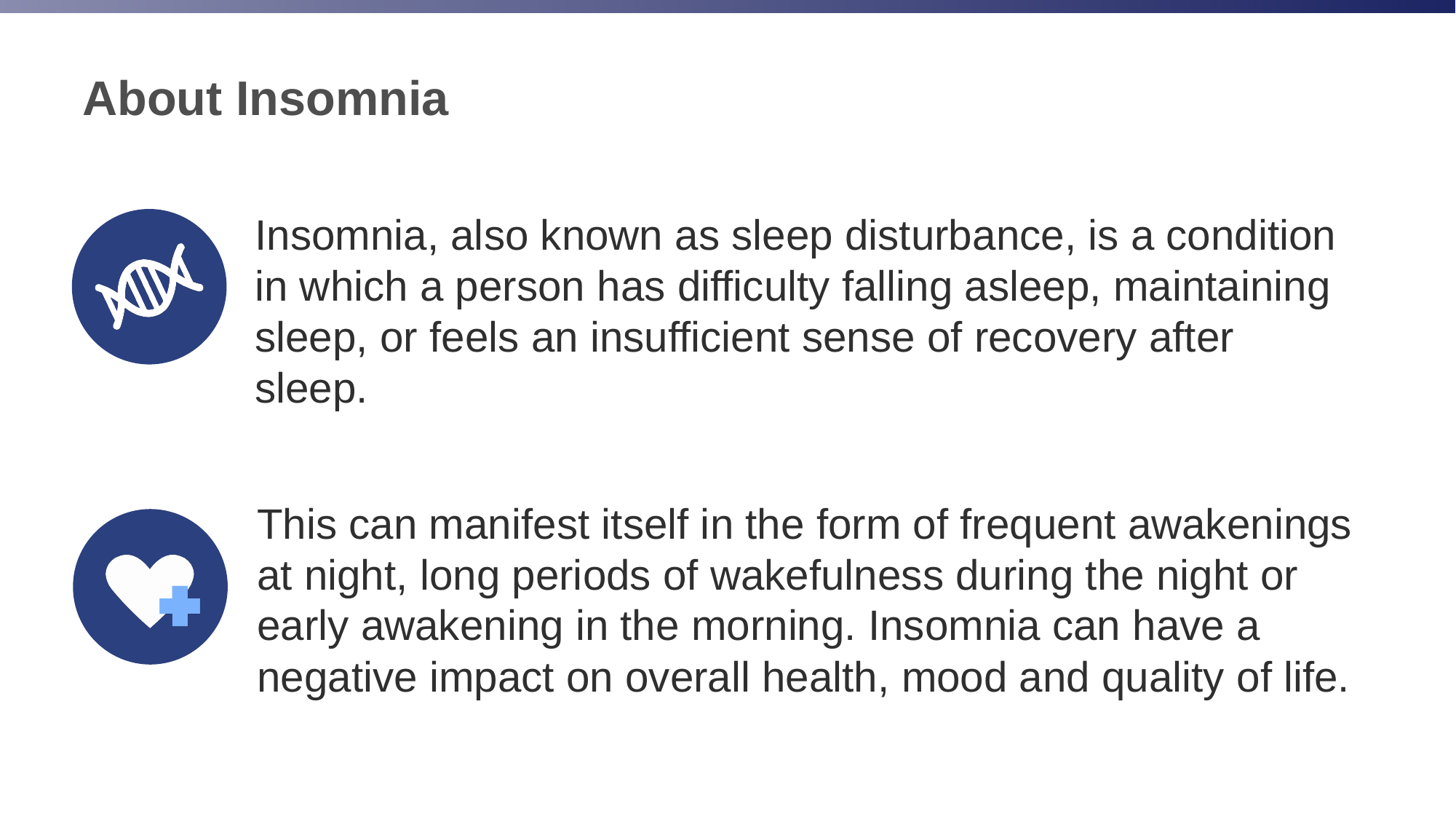

# About Insomnia
Insomnia, also known as sleep disturbance, is a condition in which a person has difficulty falling asleep, maintaining sleep, or feels an insufficient sense of recovery after sleep.

This can manifest itself in the form of frequent awakenings at night, long periods of wakefulness during the night or early awakening in the morning. Insomnia can have a negative impact on overall health, mood and quality of life.